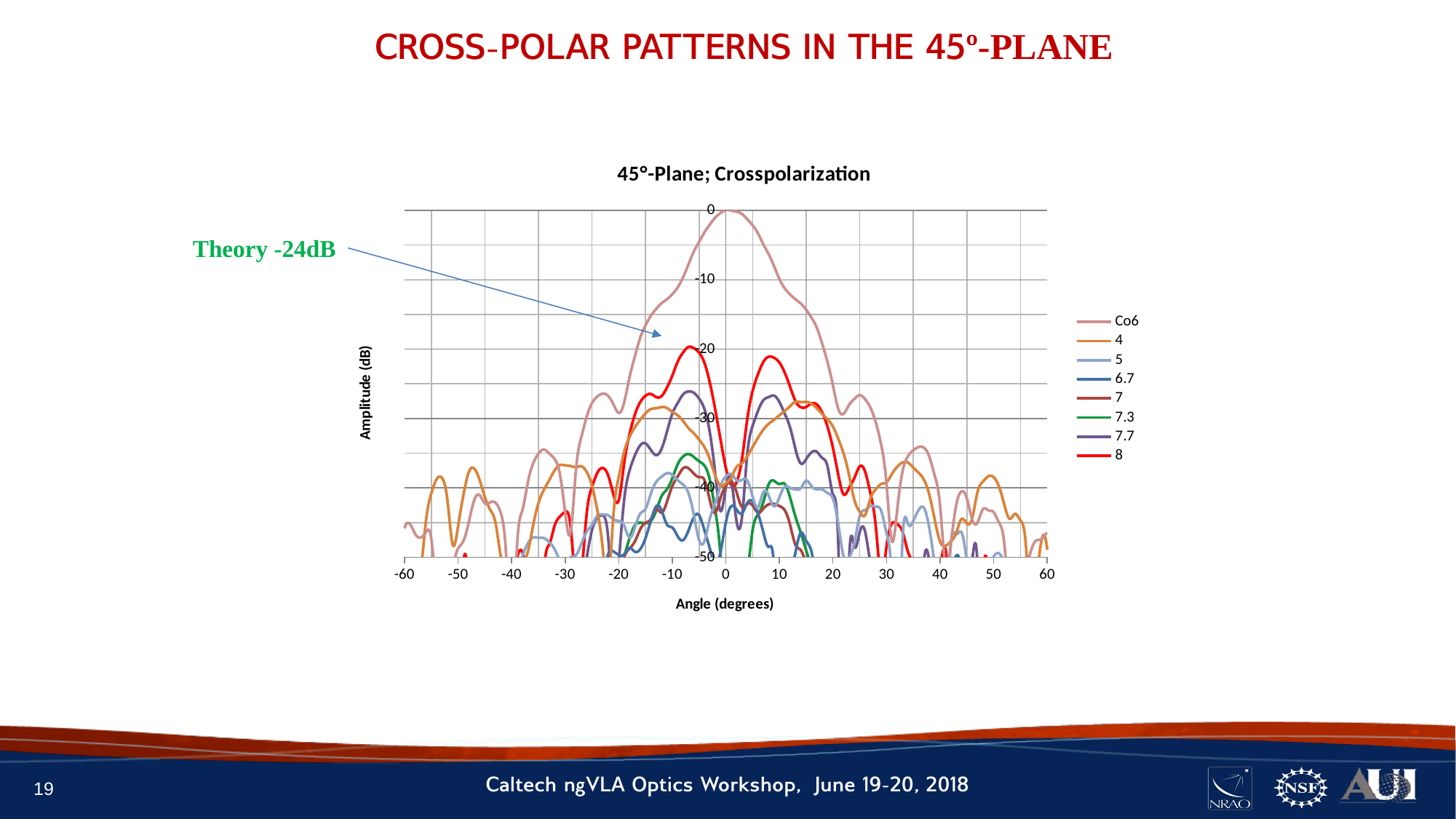

CROSS-POLAR PATTERNS IN THE 45º-PLANE

### Chart: 45°-Plane; Crosspolarization

| Category |  |  |  |  |  |  |  |  |
|---|---|---|---|---|---|---|---|---|
Theory -24dB